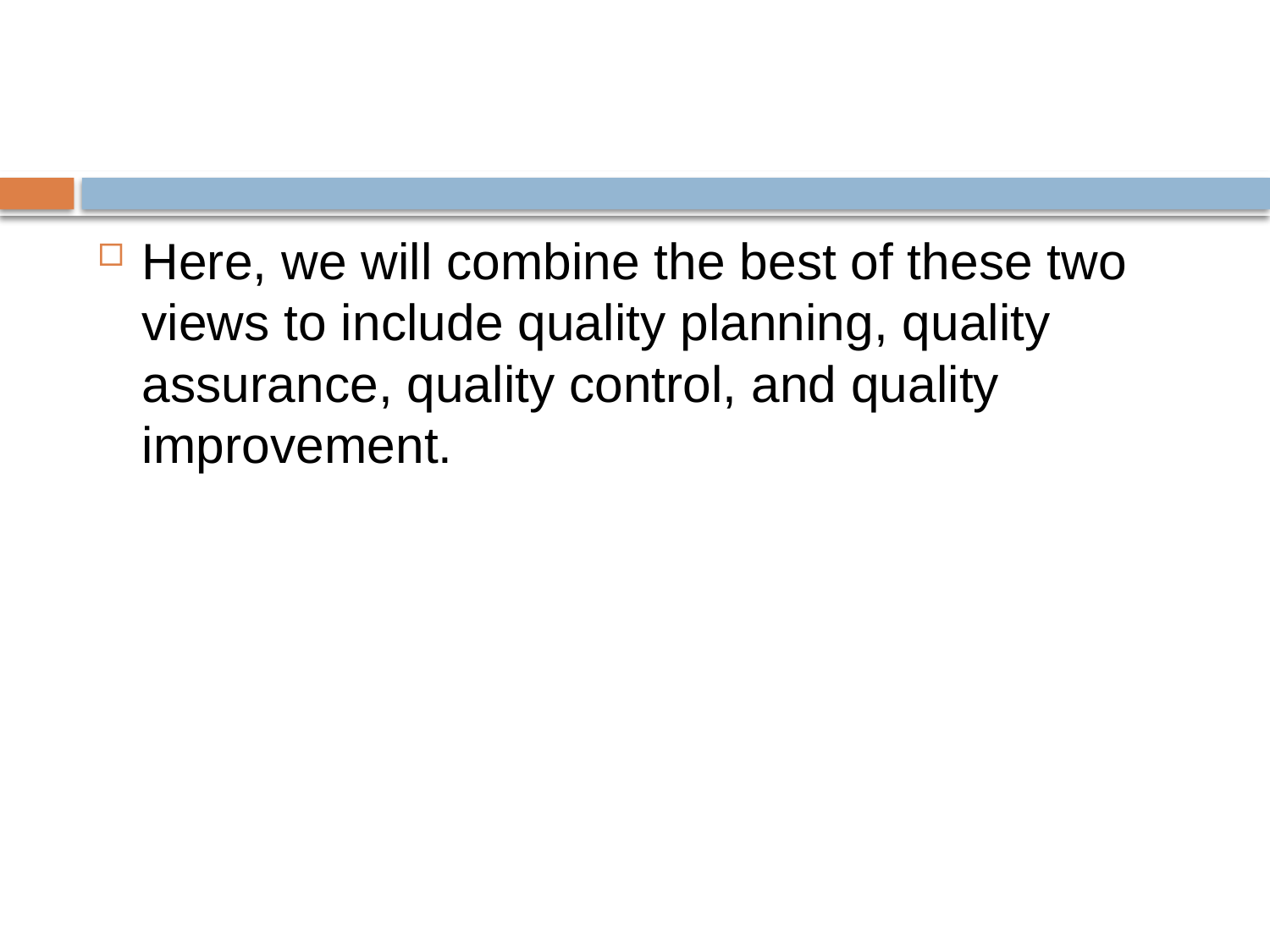

#
Here, we will combine the best of these two views to include quality planning, quality assurance, quality control, and quality improvement.